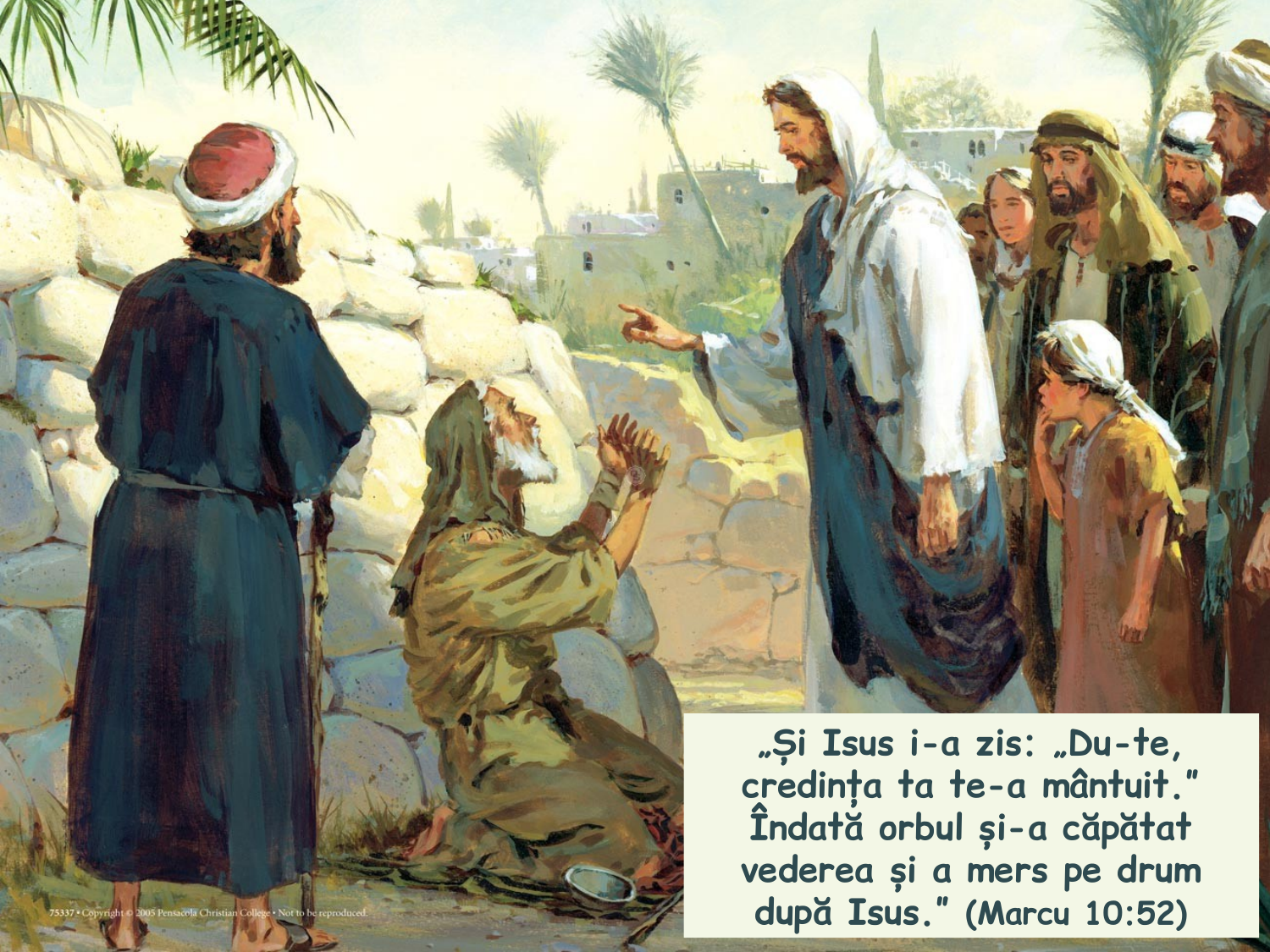

„Şi Isus i-a zis: „Du-te, credinţa ta te-a mântuit.” Îndată orbul şi-a căpătat vederea şi a mers pe drum după Isus.” (Marcu 10:52)